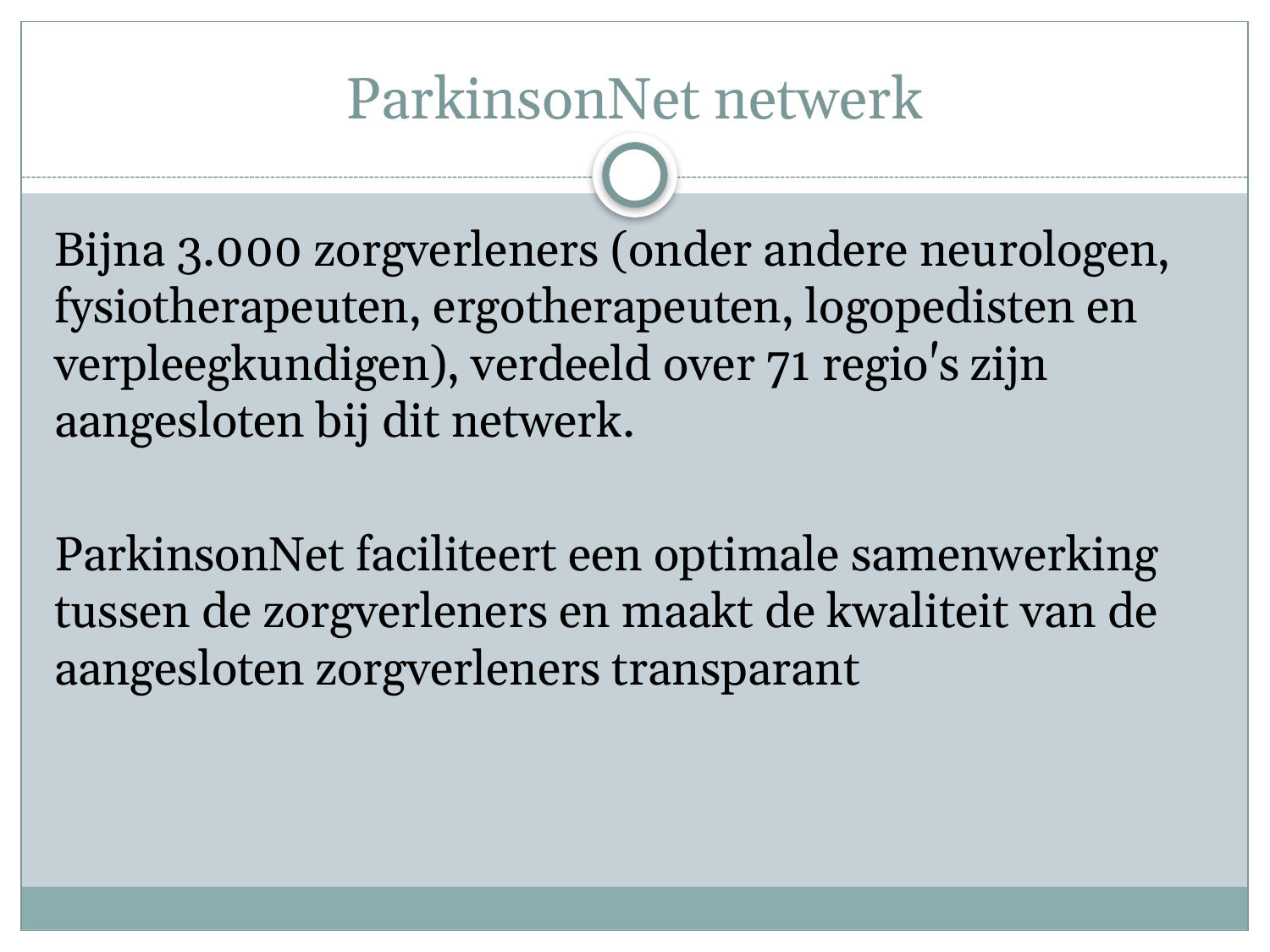

# ParkinsonNet netwerk
Bijna 3.000 zorgverleners (onder andere neurologen, fysiotherapeuten, ergotherapeuten, logopedisten en verpleegkundigen), verdeeld over 71 regio's zijn aangesloten bij dit netwerk.

ParkinsonNet faciliteert een optimale samenwerking tussen de zorgverleners en maakt de kwaliteit van de aangesloten zorgverleners transparant